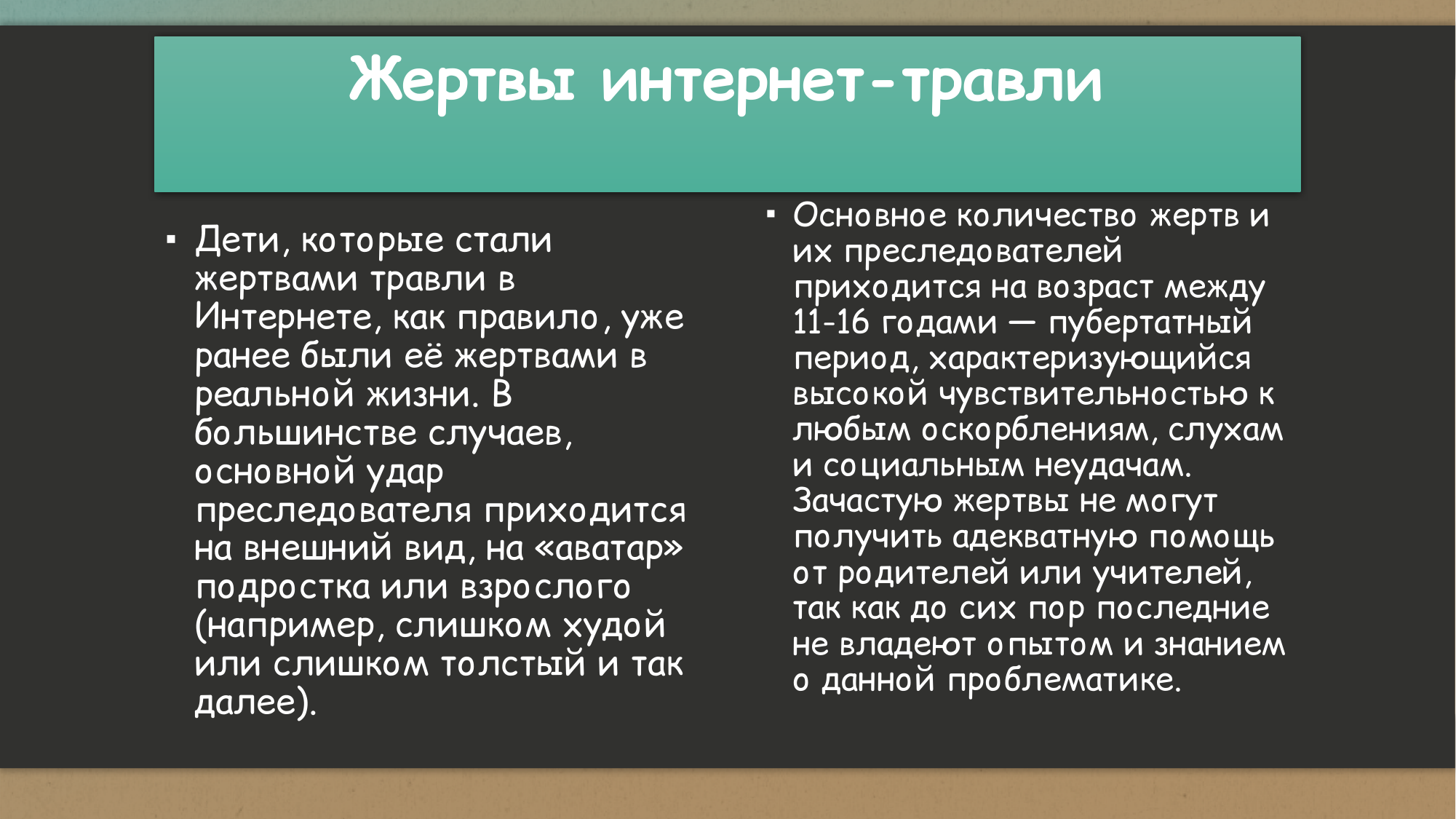

# Жертвы интернет-травли
Основное количество жертв и их преследователей приходится на возраст между 11-16 годами — пубертатный период, характеризующийся высокой чувствительностью к любым оскорблениям, слухам и социальным неудачам. Зачастую жертвы не могут получить адекватную помощь от родителей или учителей, так как до сих пор последние не владеют опытом и знанием о данной проблематике.

Дети, которые стали жертвами травли в Интернете, как правило, уже ранее были её жертвами в реальной жизни. В большинстве случаев, основной удар преследователя приходится на внешний вид, на «аватар» подростка или взрослого (например, слишком худой или слишком толстый и так далее).